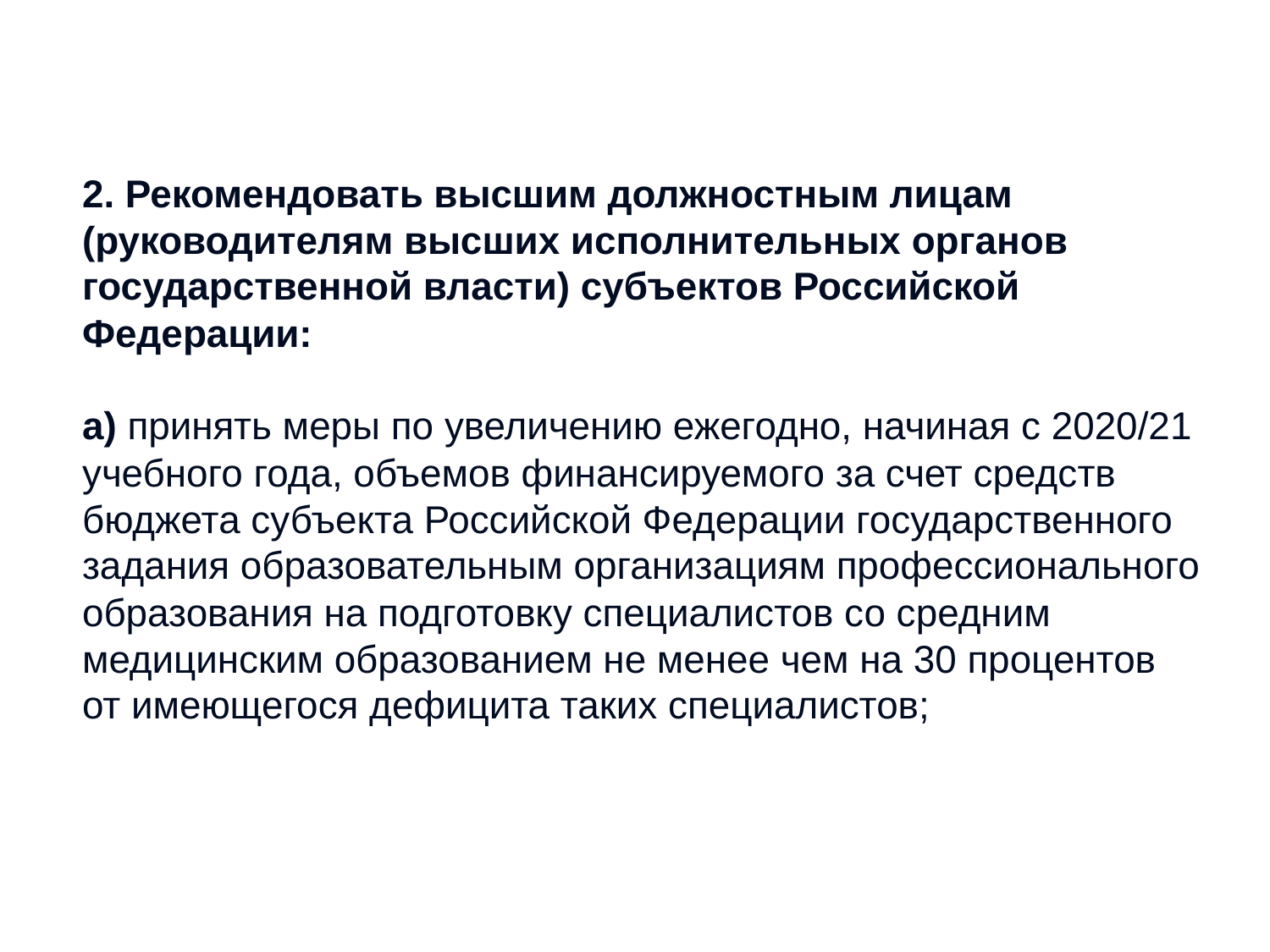

2. Рекомендовать высшим должностным лицам (руководителям высших исполнительных органов государственной власти) субъектов Российской Федерации:

а) принять меры по увеличению ежегодно, начиная с 2020/21 учебного года, объемов финансируемого за счет средств бюджета субъекта Российской Федерации государственного задания образовательным организациям профессионального образования на подготовку специалистов со средним медицинским образованием не менее чем на 30 процентов от имеющегося дефицита таких специалистов;